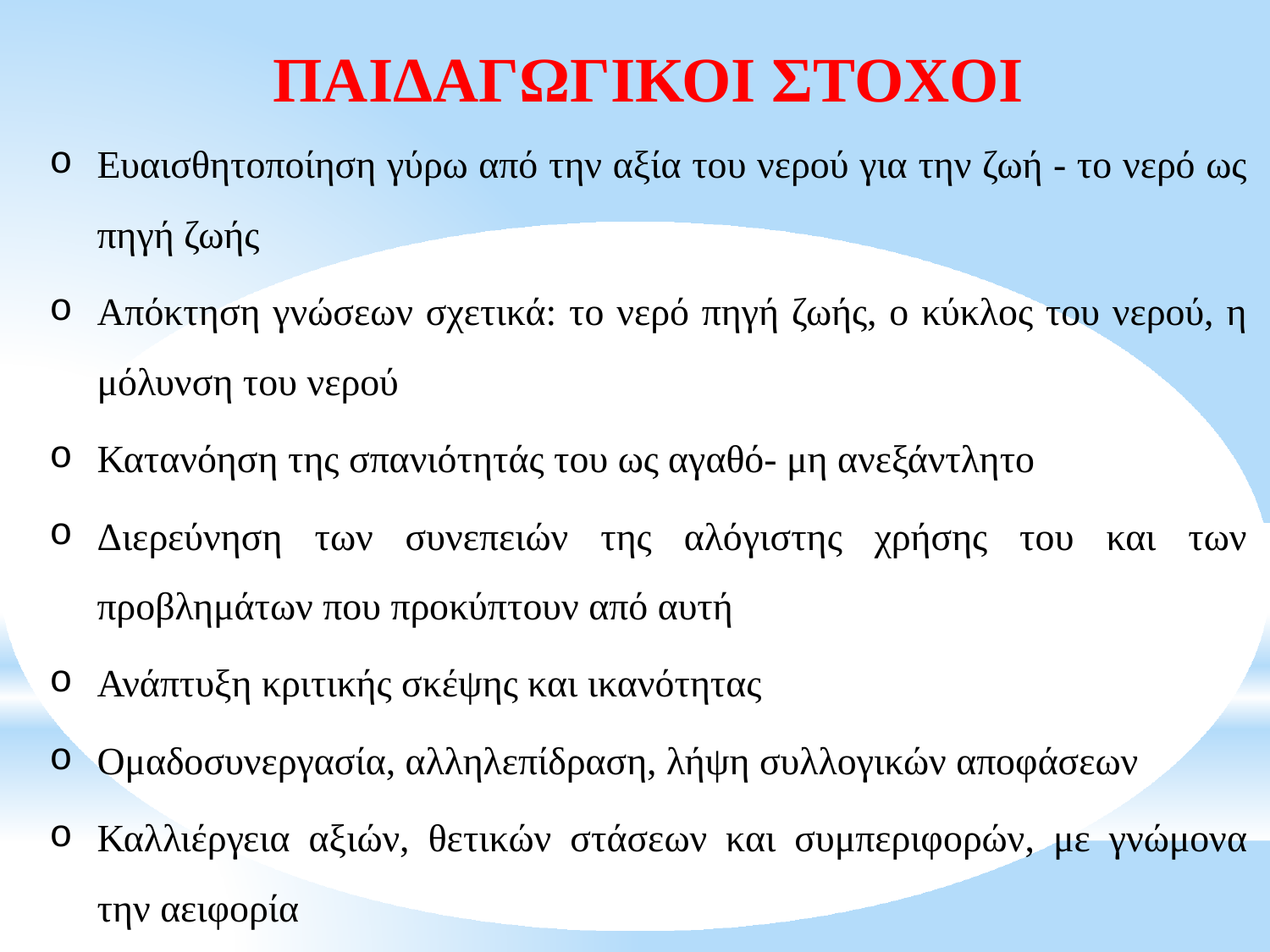

# ΠΑΙΔΑΓΩΓΙΚΟΙ ΣΤΟΧΟΙ
Ευαισθητοποίηση γύρω από την αξία του νερού για την ζωή - το νερό ως πηγή ζωής
Απόκτηση γνώσεων σχετικά: το νερό πηγή ζωής, ο κύκλος του νερού, η μόλυνση του νερού
Κατανόηση της σπανιότητάς του ως αγαθό- μη ανεξάντλητο
Διερεύνηση των συνεπειών της αλόγιστης χρήσης του και των προβλημάτων που προκύπτουν από αυτή
Ανάπτυξη κριτικής σκέψης και ικανότητας
Ομαδοσυνεργασία, αλληλεπίδραση, λήψη συλλογικών αποφάσεων
Καλλιέργεια αξιών, θετικών στάσεων και συμπεριφορών, με γνώμονα την αειφορία